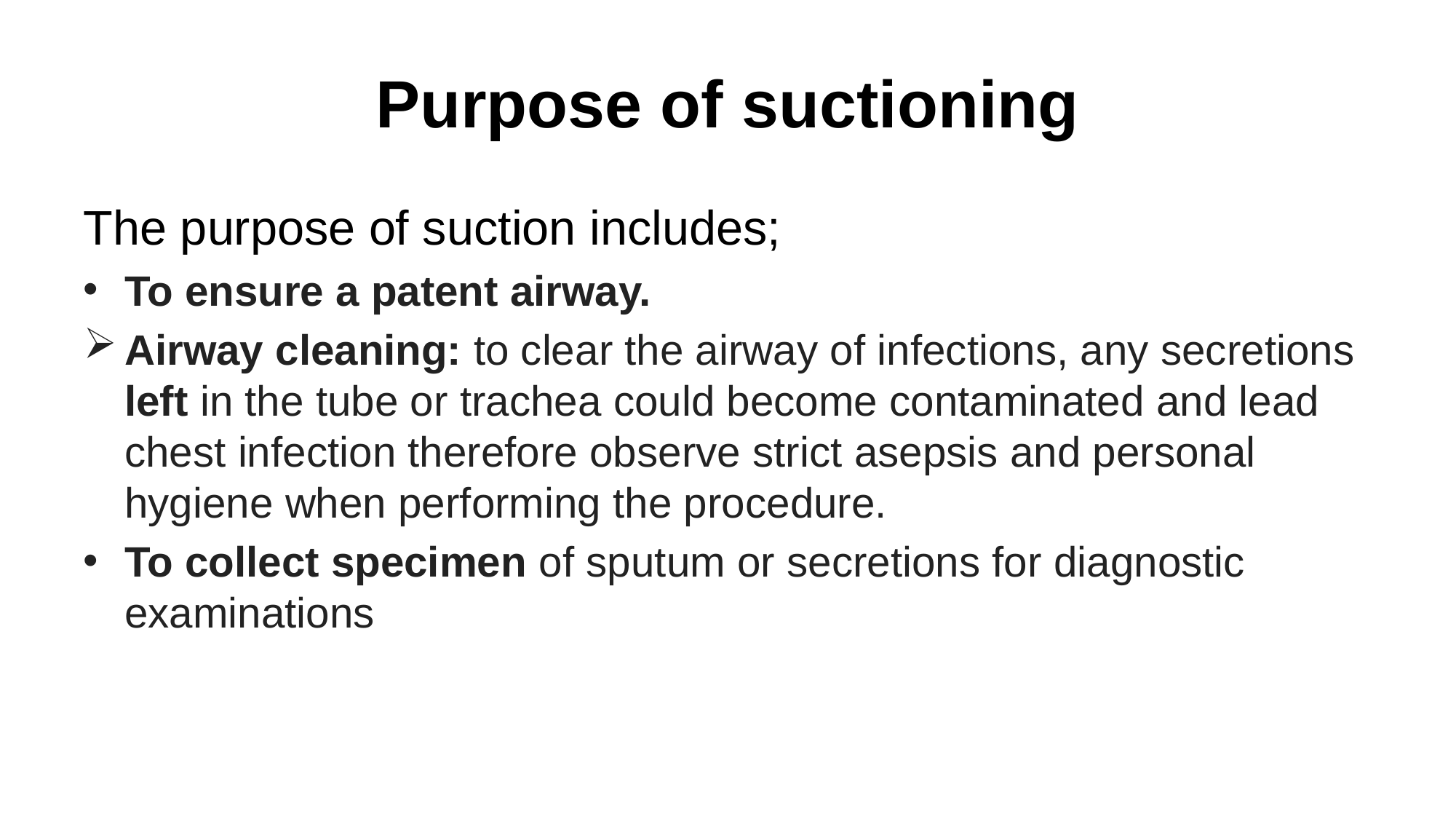

# Purpose of suctioning
The purpose of suction includes;
To ensure a patent airway.
Airway cleaning: to clear the airway of infections, any secretions left in the tube or trachea could become contaminated and lead chest infection therefore observe strict asepsis and personal hygiene when performing the procedure.
To collect specimen of sputum or secretions for diagnostic examinations